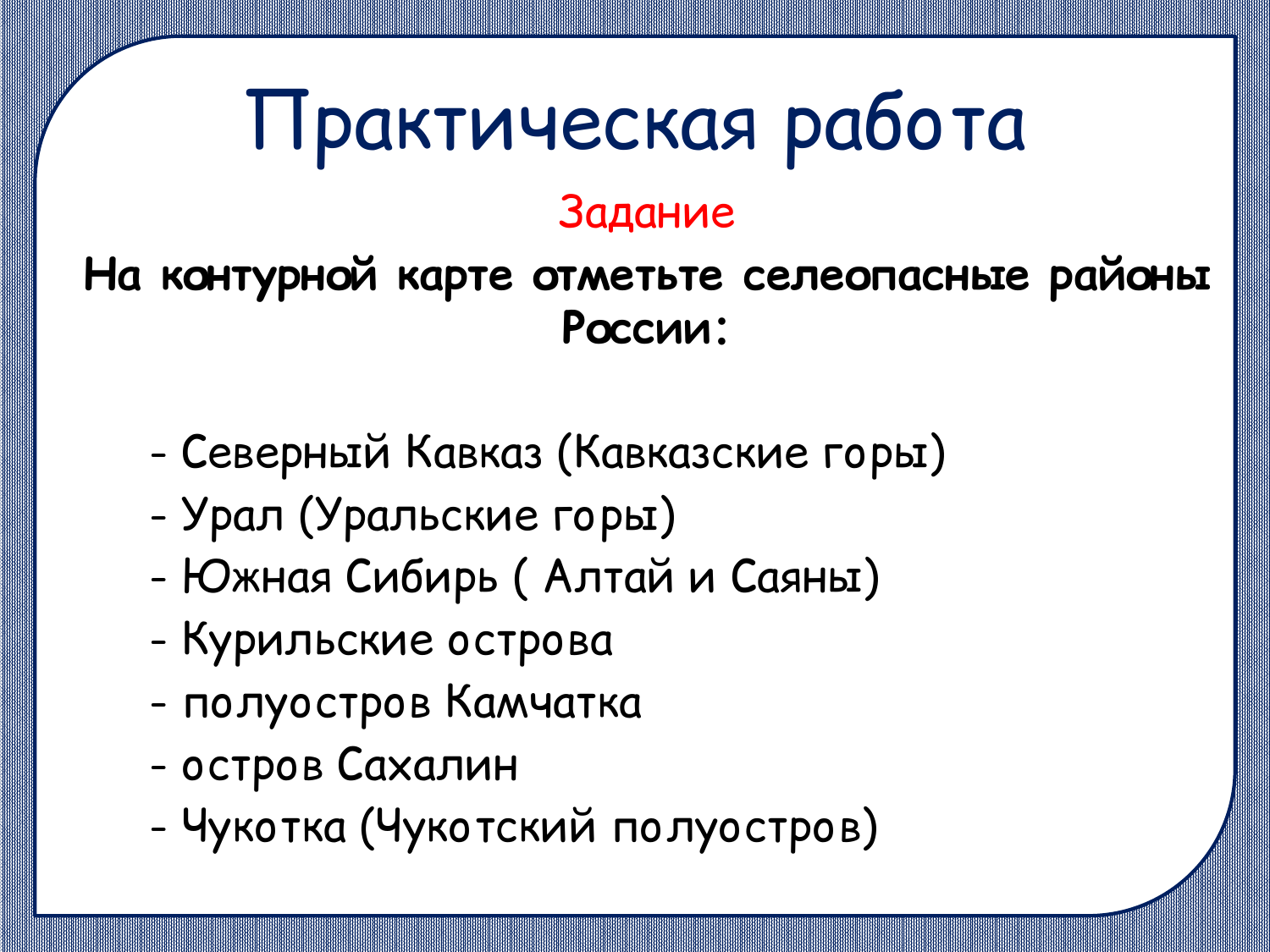

# Практическая работа
Задание
На контурной карте отметьте селеопасные районы России:

	- Северный Кавказ (Кавказские горы)
	- Урал (Уральские горы)
	- Южная Сибирь ( Алтай и Саяны)
	- Курильские острова
	- полуостров Камчатка
	- остров Сахалин
	- Чукотка (Чукотский полуостров)